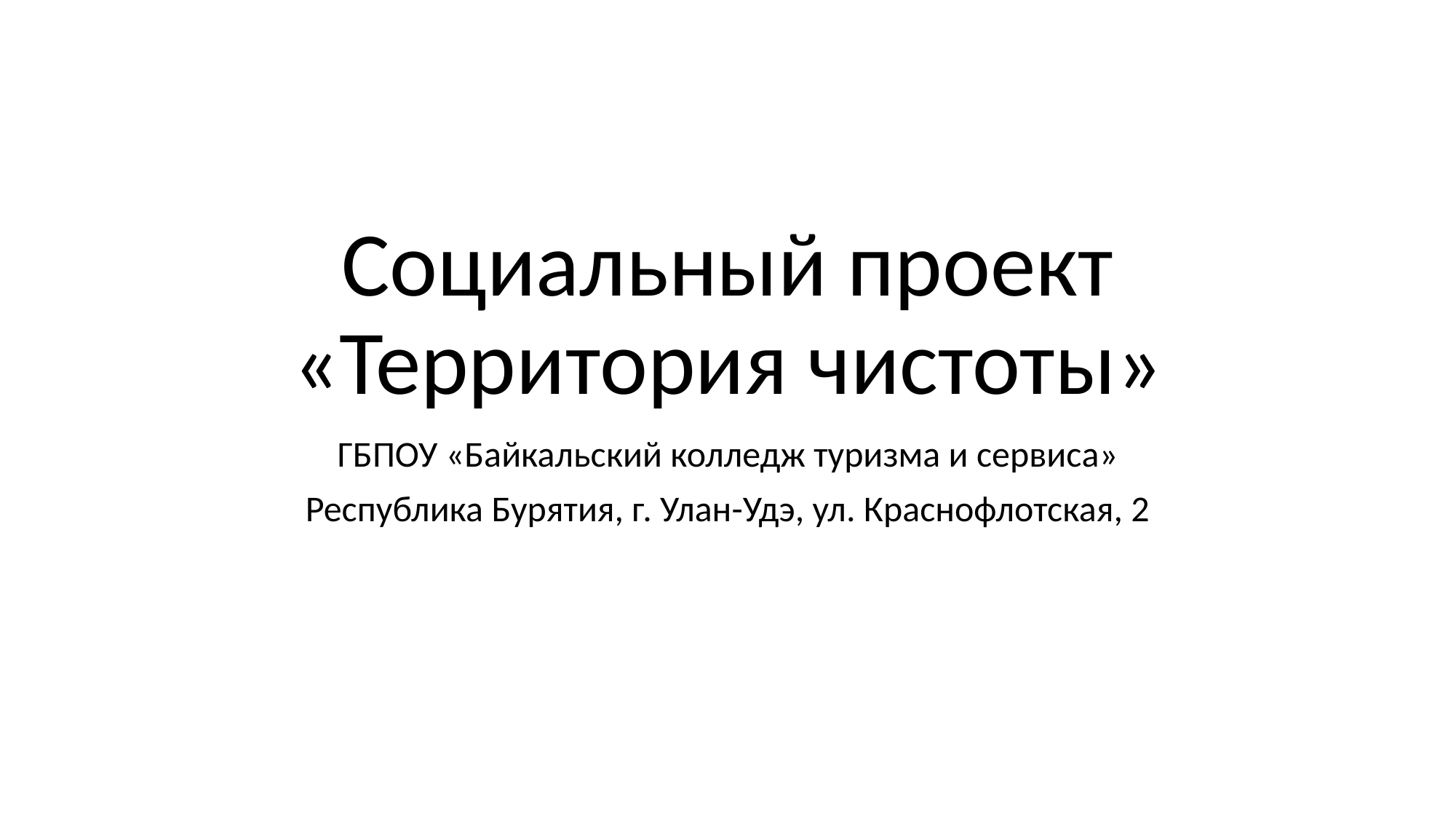

# Социальный проект «Территория чистоты»
ГБПОУ «Байкальский колледж туризма и сервиса»
Республика Бурятия, г. Улан-Удэ, ул. Краснофлотская, 2